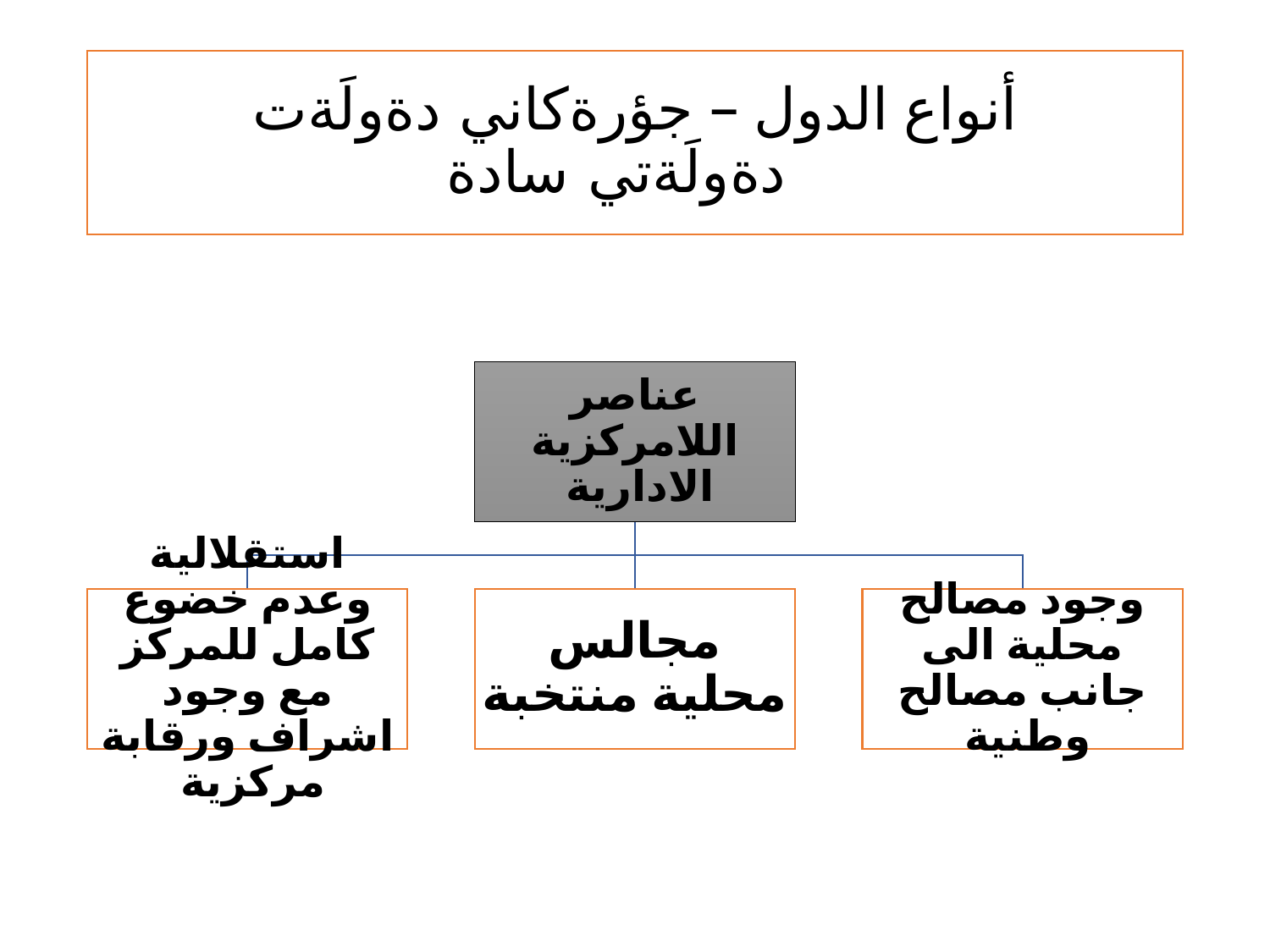

# أنواع الدول – جؤرةكاني دةولَةت دةولَةتي سادة
عناصر اللامركزية الادارية
استقلالية وعدم خضوع كامل للمركز مع وجود اشراف ورقابة مركزية
مجالس محلية منتخبة
وجود مصالح محلية الى جانب مصالح وطنية